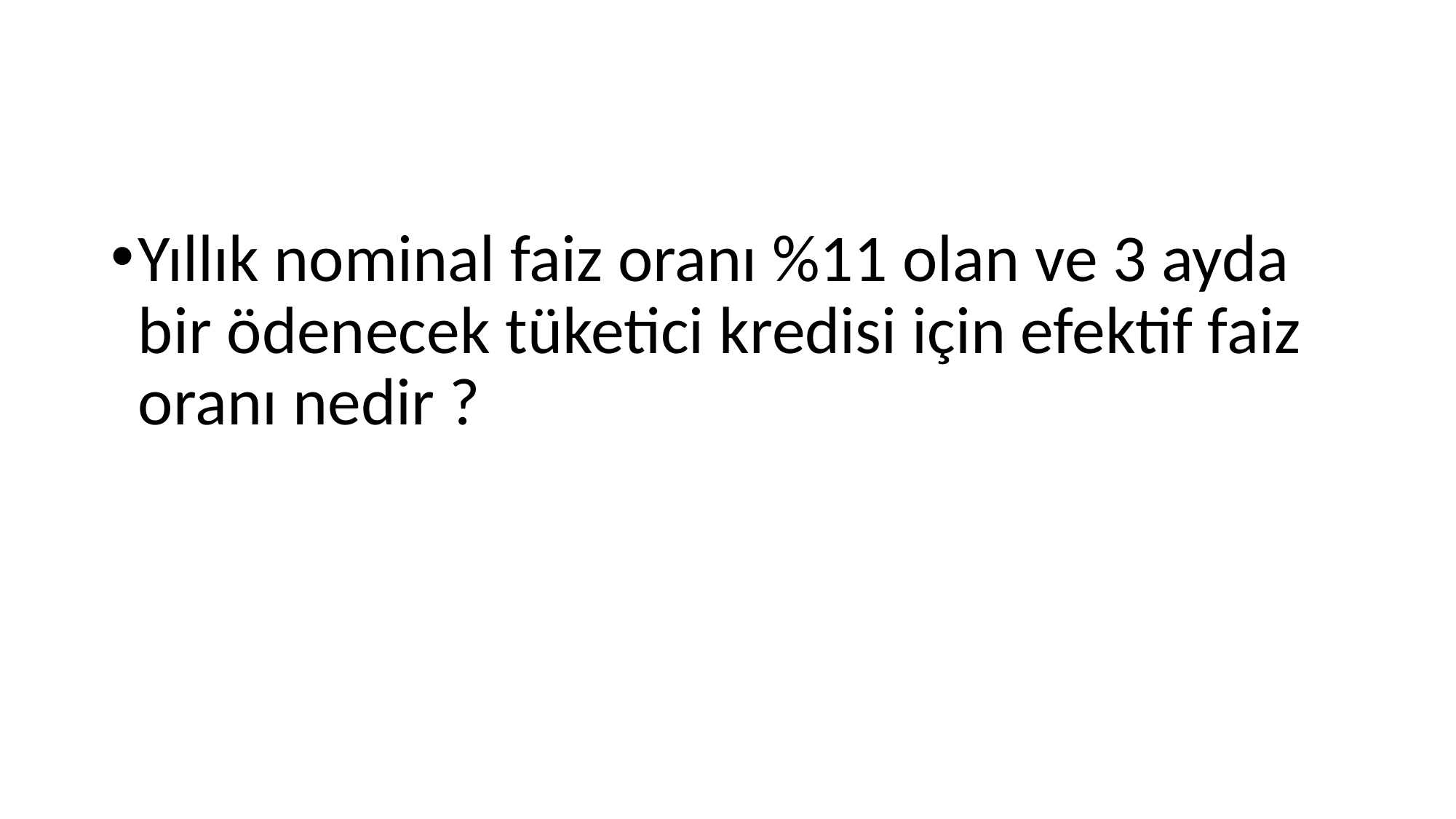

#
Yıllık nominal faiz oranı %11 olan ve 3 ayda bir ödenecek tüketici kredisi için efektif faiz oranı nedir ?